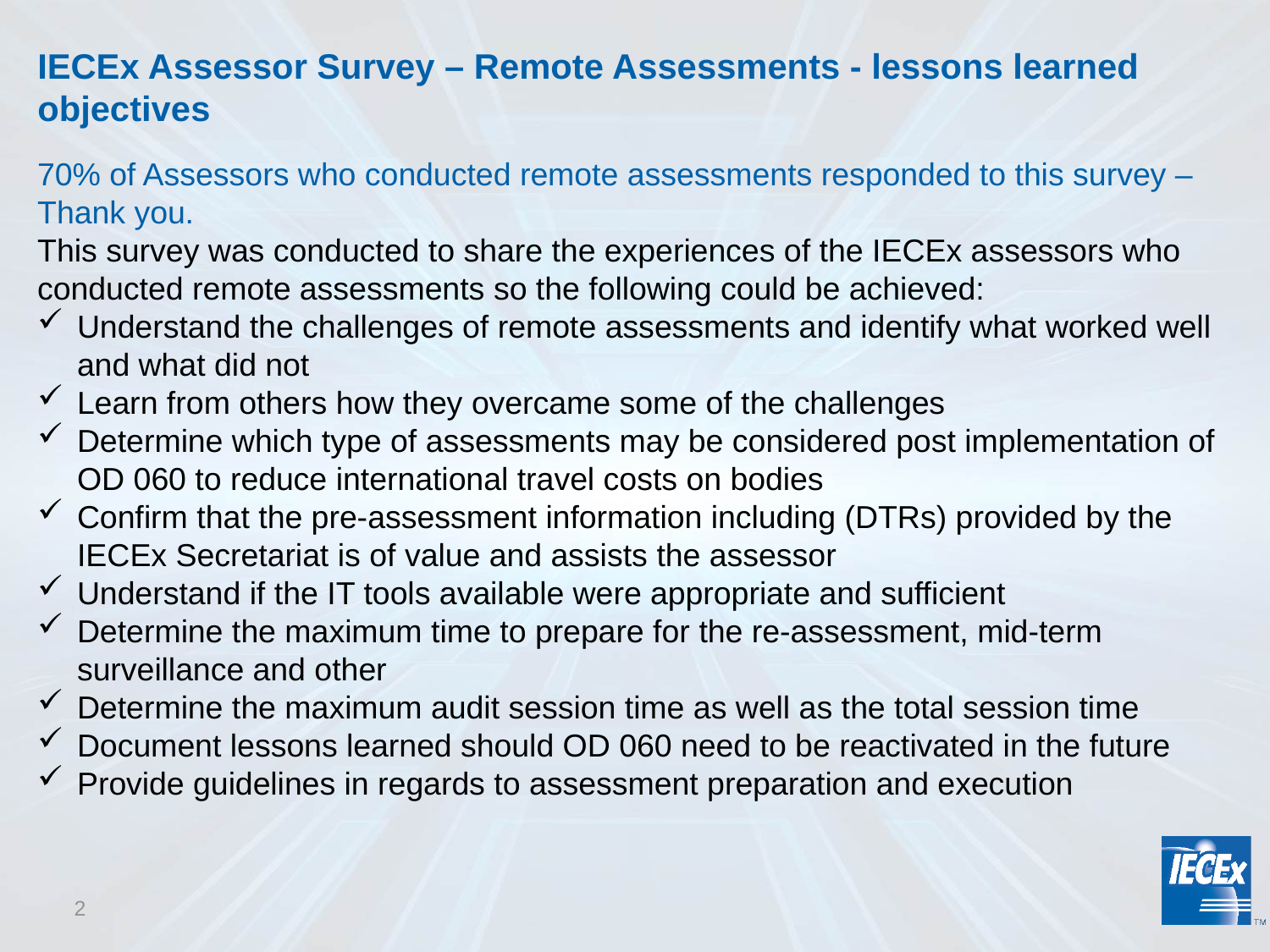

# IECEx Assessor Survey – Remote Assessments - lessons learned objectives
70% of Assessors who conducted remote assessments responded to this survey – Thank you.
This survey was conducted to share the experiences of the IECEx assessors who conducted remote assessments so the following could be achieved:
Understand the challenges of remote assessments and identify what worked well and what did not
Learn from others how they overcame some of the challenges
Determine which type of assessments may be considered post implementation of OD 060 to reduce international travel costs on bodies
Confirm that the pre-assessment information including (DTRs) provided by the IECEx Secretariat is of value and assists the assessor
Understand if the IT tools available were appropriate and sufficient
Determine the maximum time to prepare for the re-assessment, mid-term surveillance and other
Determine the maximum audit session time as well as the total session time
Document lessons learned should OD 060 need to be reactivated in the future
Provide guidelines in regards to assessment preparation and execution
2